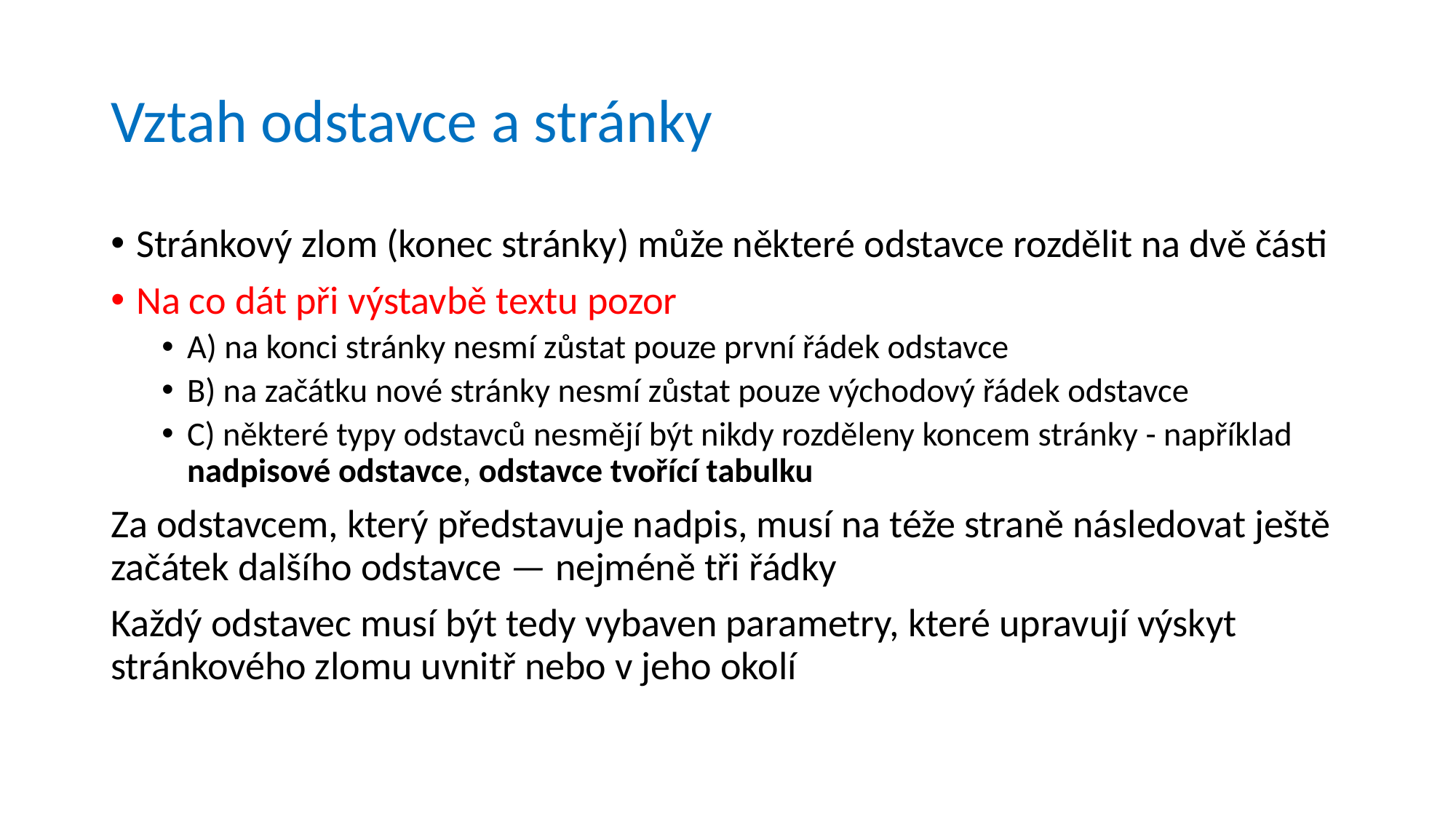

# Vztah odstavce a stránky
Stránkový zlom (konec stránky) může některé odstavce rozdělit na dvě části
Na co dát při výstavbě textu pozor
A) na konci stránky nesmí zůstat pouze první řádek odstavce
B) na začátku nové stránky nesmí zůstat pouze východový řádek odstavce
C) některé typy odstavců nesmějí být nikdy rozděleny koncem stránky - například nadpisové odstavce, odstavce tvořící tabulku
Za odstavcem, který představuje nadpis, musí na téže straně následovat ještě začátek dalšího odstavce — nejméně tři řádky
Každý odstavec musí být tedy vybaven parametry, které upravují výskyt stránkového zlomu uvnitř nebo v jeho okolí